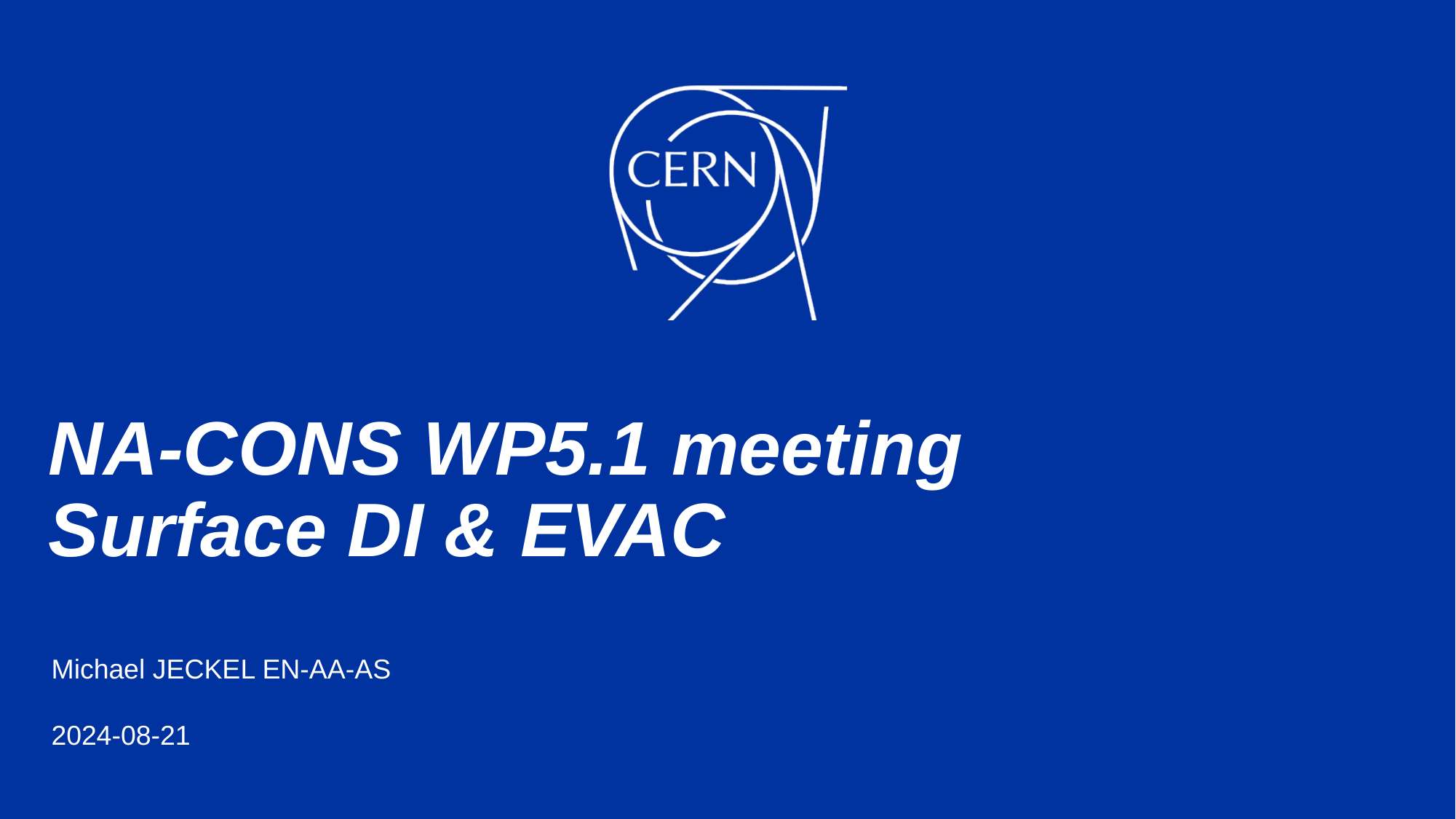

# NA-CONS WP5.1 meeting Surface DI & EVAC
Michael JECKEL EN-AA-AS
2024-08-21